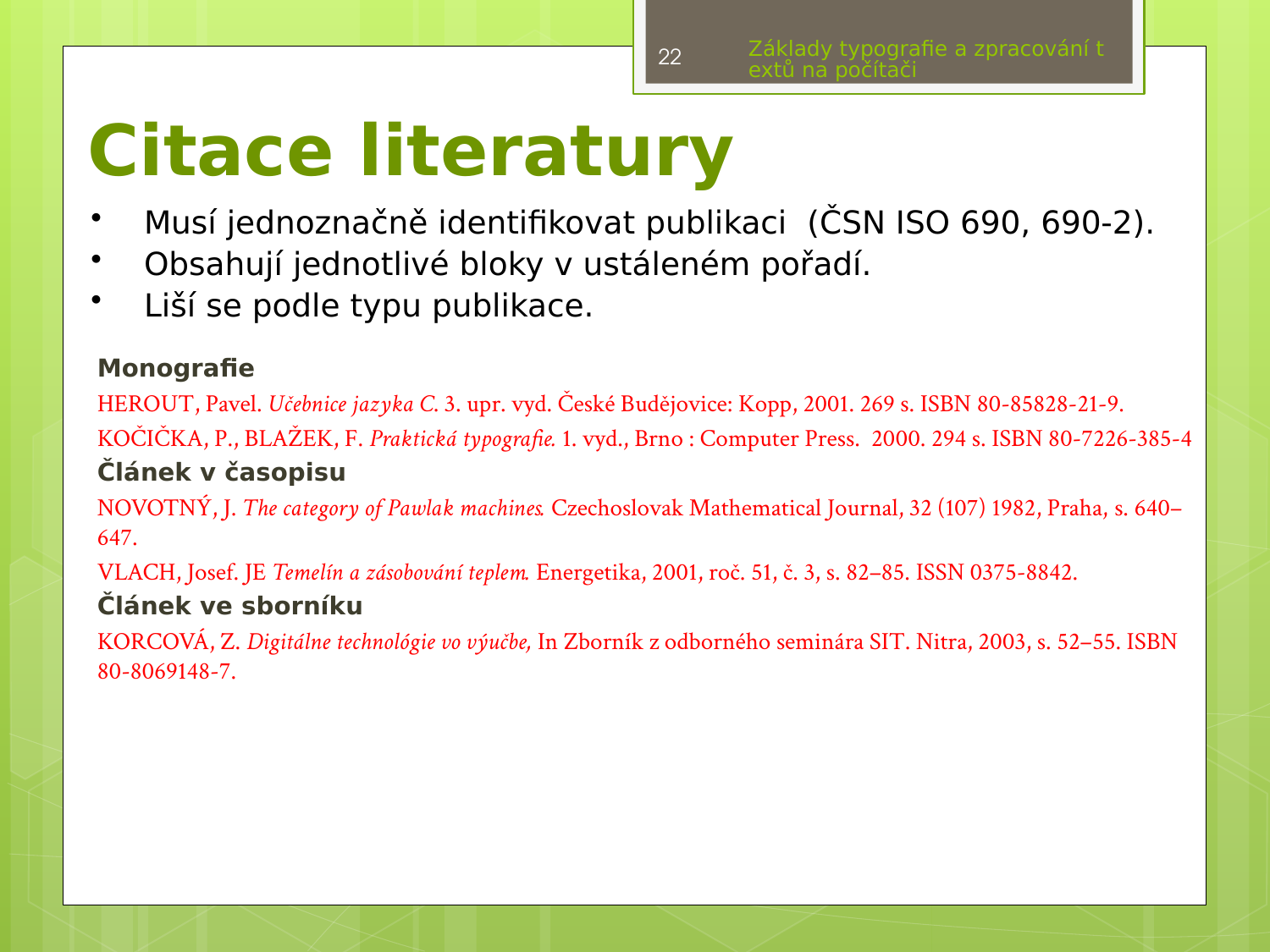

Základy typografie a zpracování textů na počítači
22
# Citace literatury
Musí jednoznačně identifikovat publikaci  (ČSN ISO 690, 690-2).
Obsahují jednotlivé bloky v ustáleném pořadí.
Liší se podle typu publikace.
Monografie
HEROUT, Pavel. Učebnice jazyka C. 3. upr. vyd. České Budějovice: Kopp, 2001. 269 s. ISBN 80-85828-21-9.
KOČIČKA, P., BLAŽEK, F. Praktická typografie. 1. vyd., Brno : Computer Press.  2000. 294 s. ISBN 80-7226-385-4
Článek v časopisu
NOVOTNÝ, J. The category of Pawlak machines. Czechoslovak Mathematical Journal, 32 (107) 1982, Praha, s. 640–647.
VLACH, Josef. JE Temelín a zásobování teplem. Energetika, 2001, roč. 51, č. 3, s. 82–85. ISSN 0375-8842.
Článek ve sborníku
KORCOVÁ, Z. Digitálne technológie vo výučbe, In Zborník z odborného seminára SIT. Nitra, 2003, s. 52–55. ISBN 80-8069148-7.